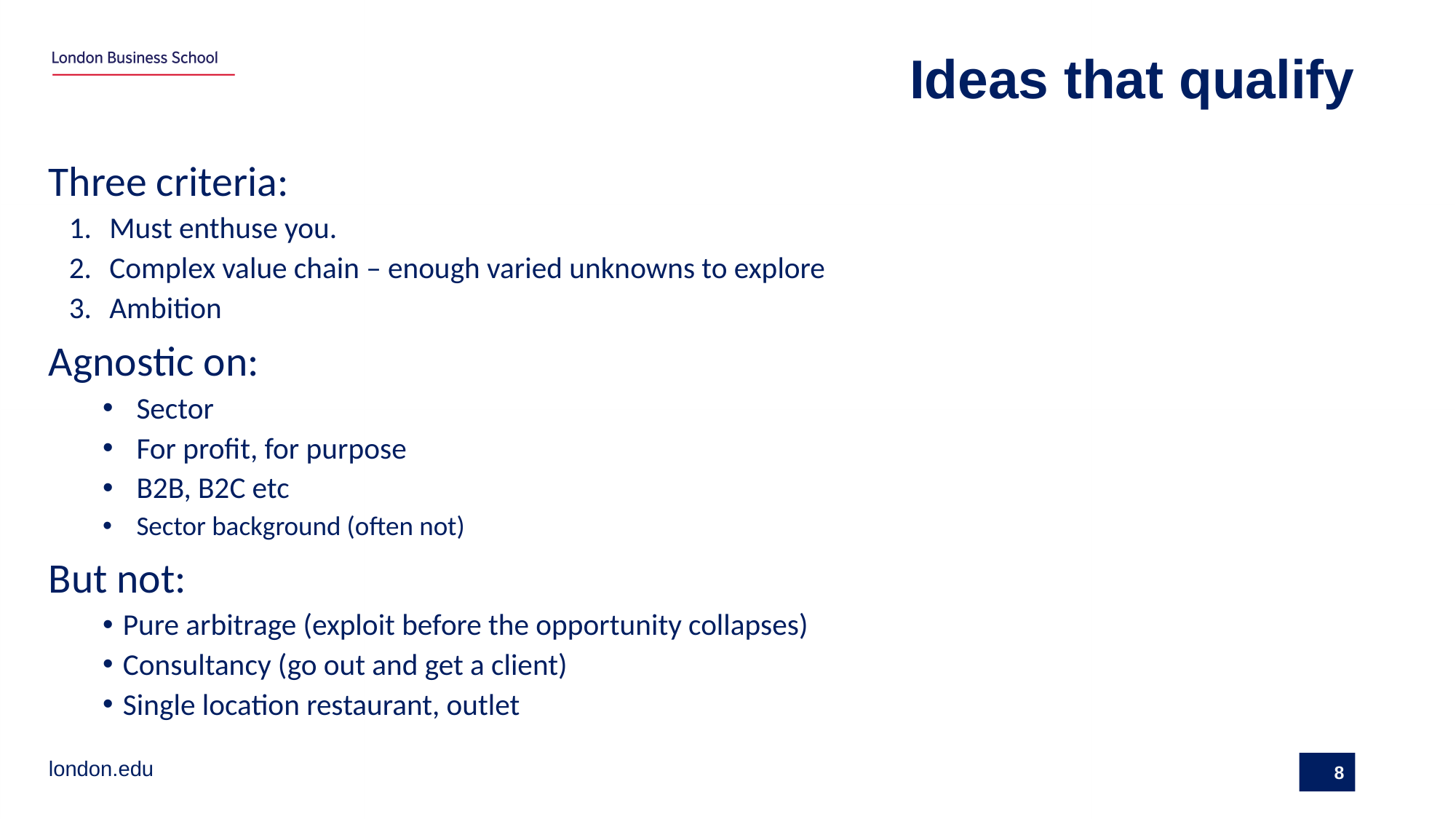

# Ideas that qualify
Three criteria:
Must enthuse you.
Complex value chain – enough varied unknowns to explore
Ambition
Agnostic on:
Sector
For profit, for purpose
B2B, B2C etc
Sector background (often not)
But not:
Pure arbitrage (exploit before the opportunity collapses)
Consultancy (go out and get a client)
Single location restaurant, outlet

8